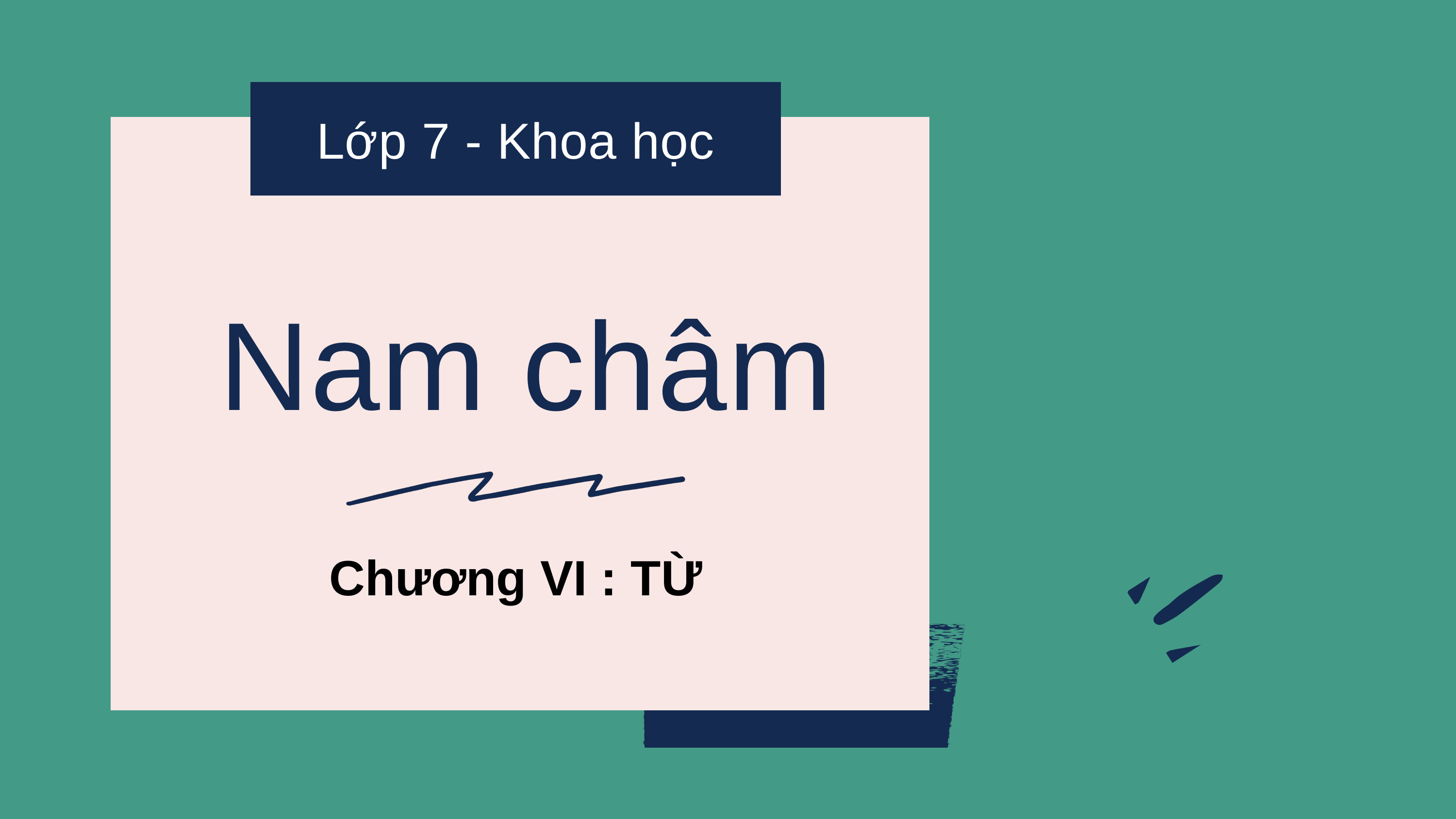

Lớp 7 - Khoa học

Nam châm

Chương VI : TỪ